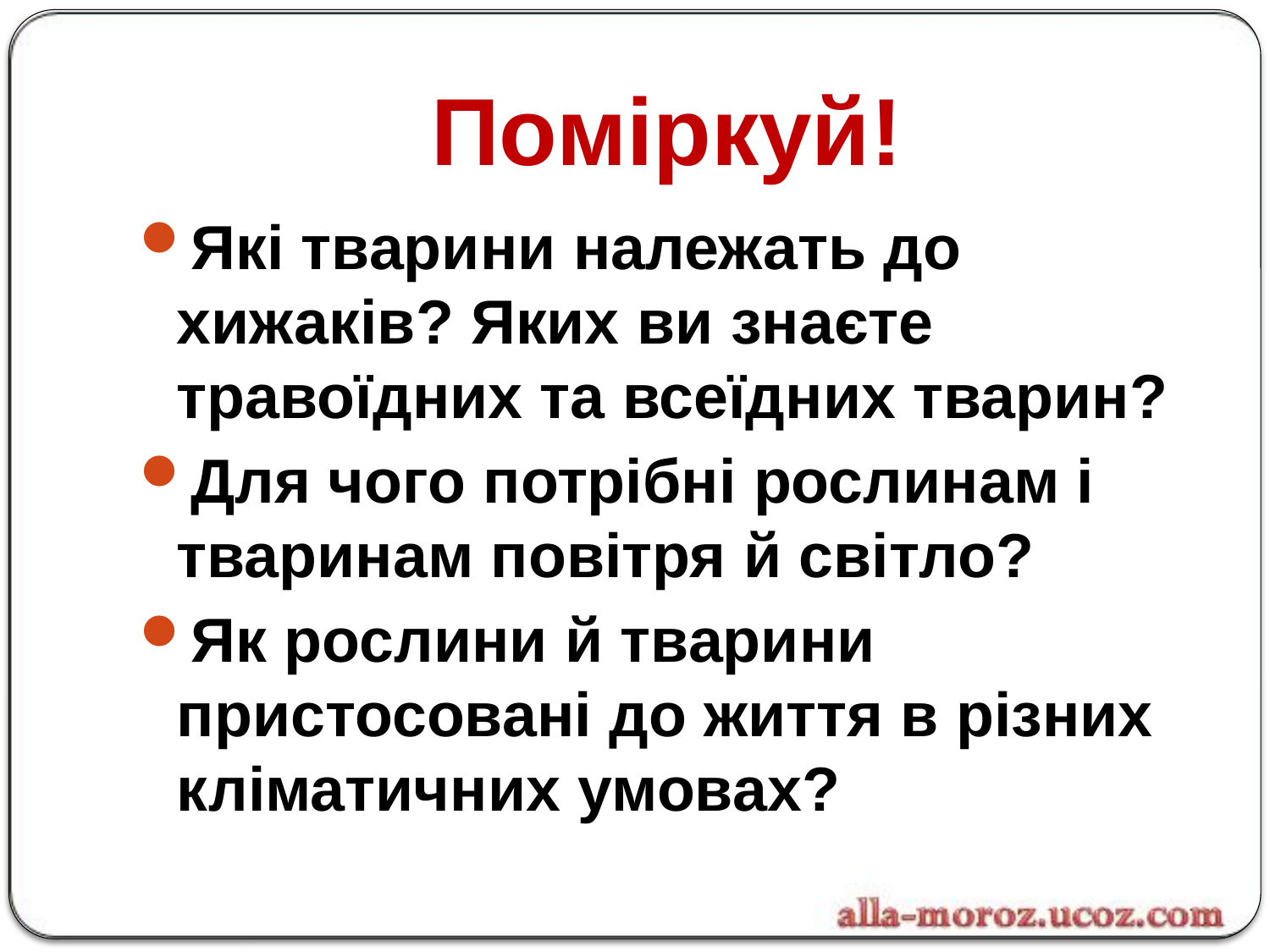

# Поміркуй!
Які тварини належать до хижаків? Яких ви знаєте травоїдних та всеїдних тварин?
Для чого потрібні рослинам і тваринам повітря й світло?
Як рослини й тварини пристосовані до життя в різних кліматичних умовах?